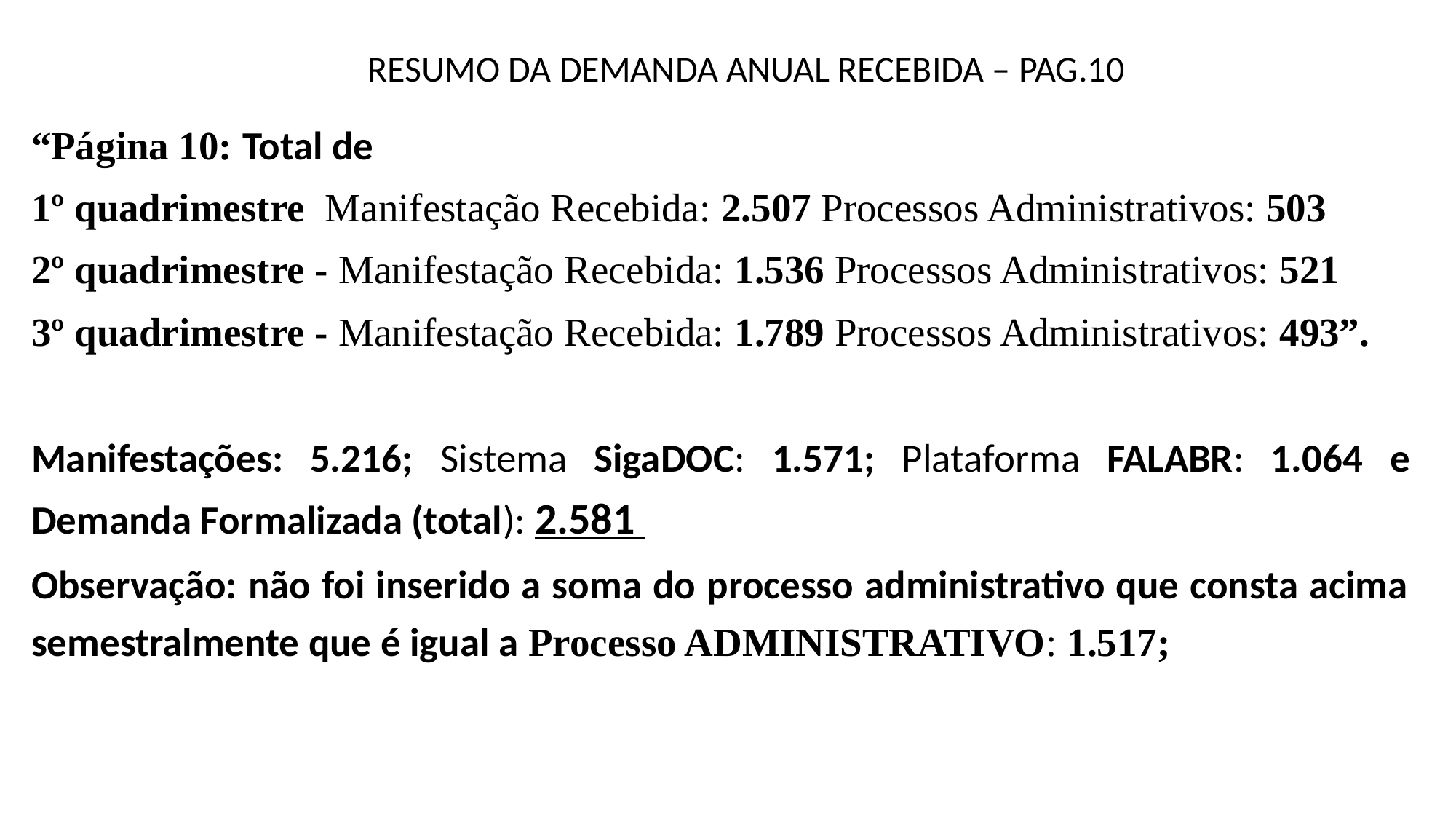

# RESUMO DA DEMANDA ANUAL RECEBIDA – PAG.10
“Página 10: Total de
1º quadrimestre  Manifestação Recebida: 2.507 Processos Administrativos: 503
2º quadrimestre - Manifestação Recebida: 1.536 Processos Administrativos: 521
3º quadrimestre - Manifestação Recebida: 1.789 Processos Administrativos: 493”.

Manifestações: 5.216; Sistema SigaDOC: 1.571; Plataforma FALABR: 1.064 e Demanda Formalizada (total): 2.581
Observação: não foi inserido a soma do processo administrativo que consta acima semestralmente que é igual a Processo ADMINISTRATIVO: 1.517;